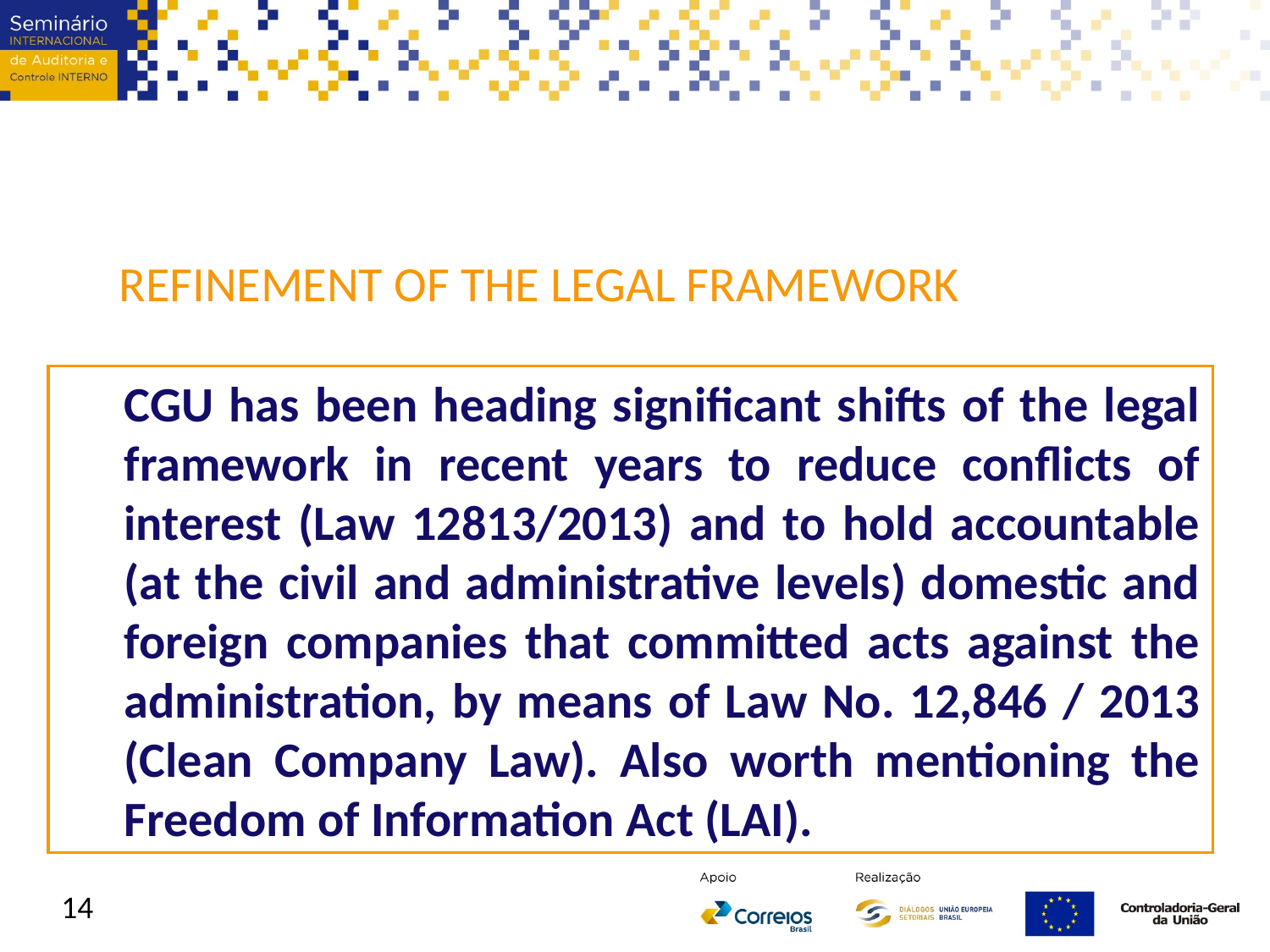

REFINEMENT OF THE LEGAL FRAMEWORK
	CGU has been heading significant shifts of the legal framework in recent years to reduce conflicts of interest (Law 12813/2013) and to hold accountable (at the civil and administrative levels) domestic and foreign companies that committed acts against the administration, by means of Law No. 12,846 / 2013 (Clean Company Law). Also worth mentioning the Freedom of Information Act (LAI).
14